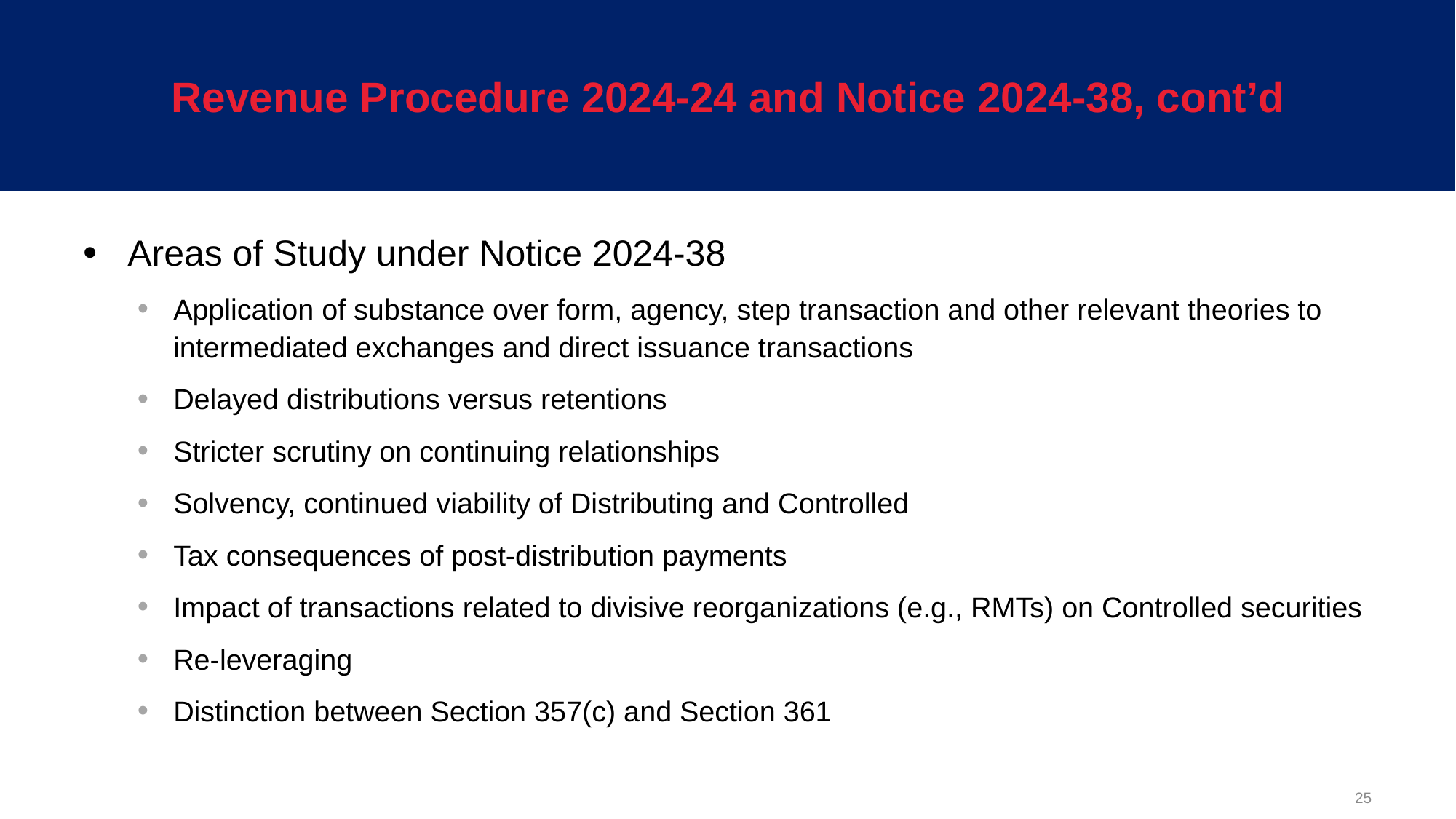

# Revenue Procedure 2024-24 and Notice 2024-38, cont’d
Areas of Study under Notice 2024-38
Application of substance over form, agency, step transaction and other relevant theories to intermediated exchanges and direct issuance transactions
Delayed distributions versus retentions
Stricter scrutiny on continuing relationships
Solvency, continued viability of Distributing and Controlled
Tax consequences of post-distribution payments
Impact of transactions related to divisive reorganizations (e.g., RMTs) on Controlled securities
Re-leveraging
Distinction between Section 357(c) and Section 361

25